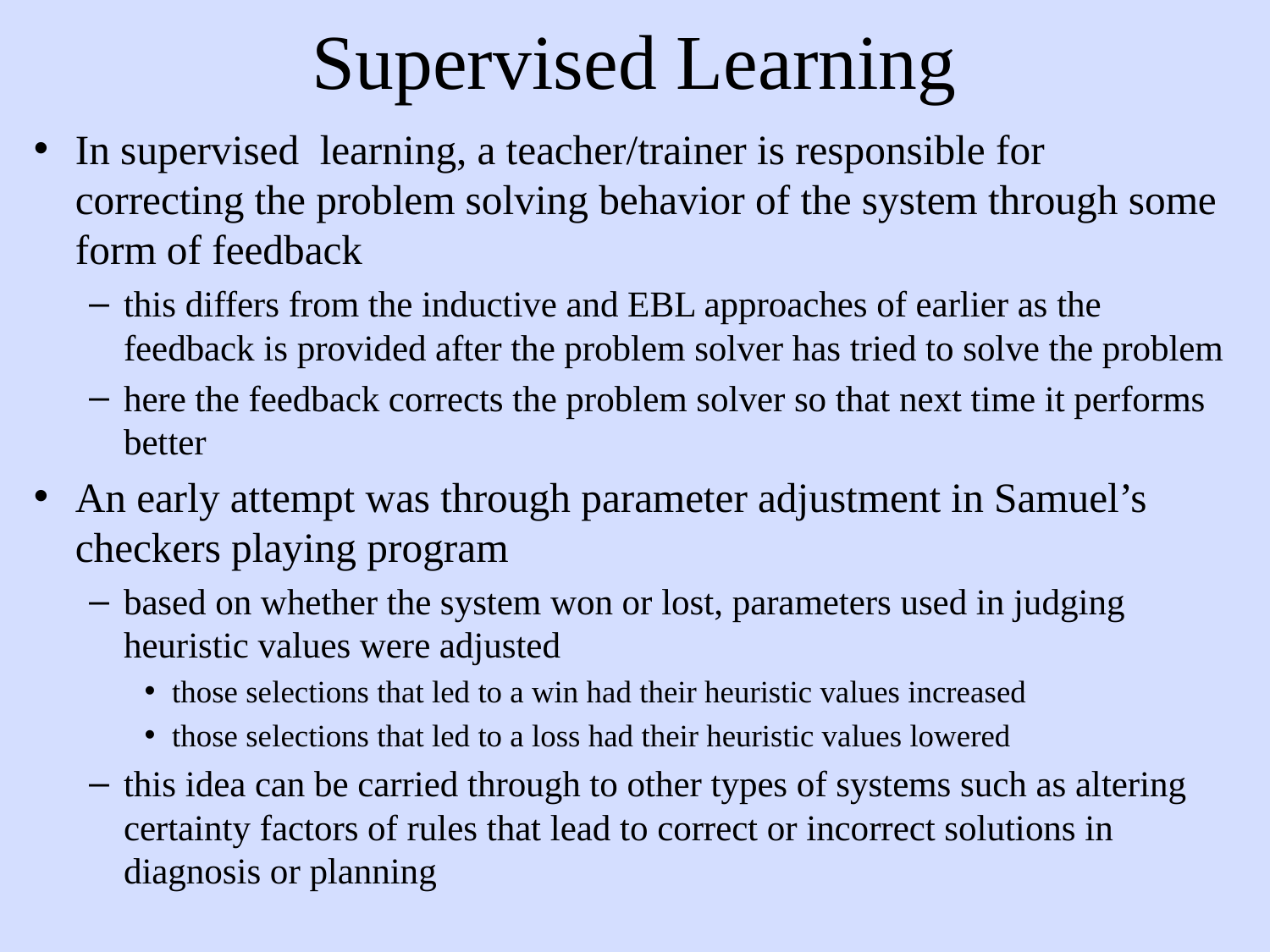

# Supervised Learning
In supervised  learning, a teacher/trainer is responsible for correcting the problem solving behavior of the system through some form of feedback
this differs from the inductive and EBL approaches of earlier as the feedback is provided after the problem solver has tried to solve the problem
here the feedback corrects the problem solver so that next time it performs better
An early attempt was through parameter adjustment in Samuel’s checkers playing program
based on whether the system won or lost, parameters used in judging heuristic values were adjusted
those selections that led to a win had their heuristic values increased
those selections that led to a loss had their heuristic values lowered
this idea can be carried through to other types of systems such as altering certainty factors of rules that lead to correct or incorrect solutions in diagnosis or planning